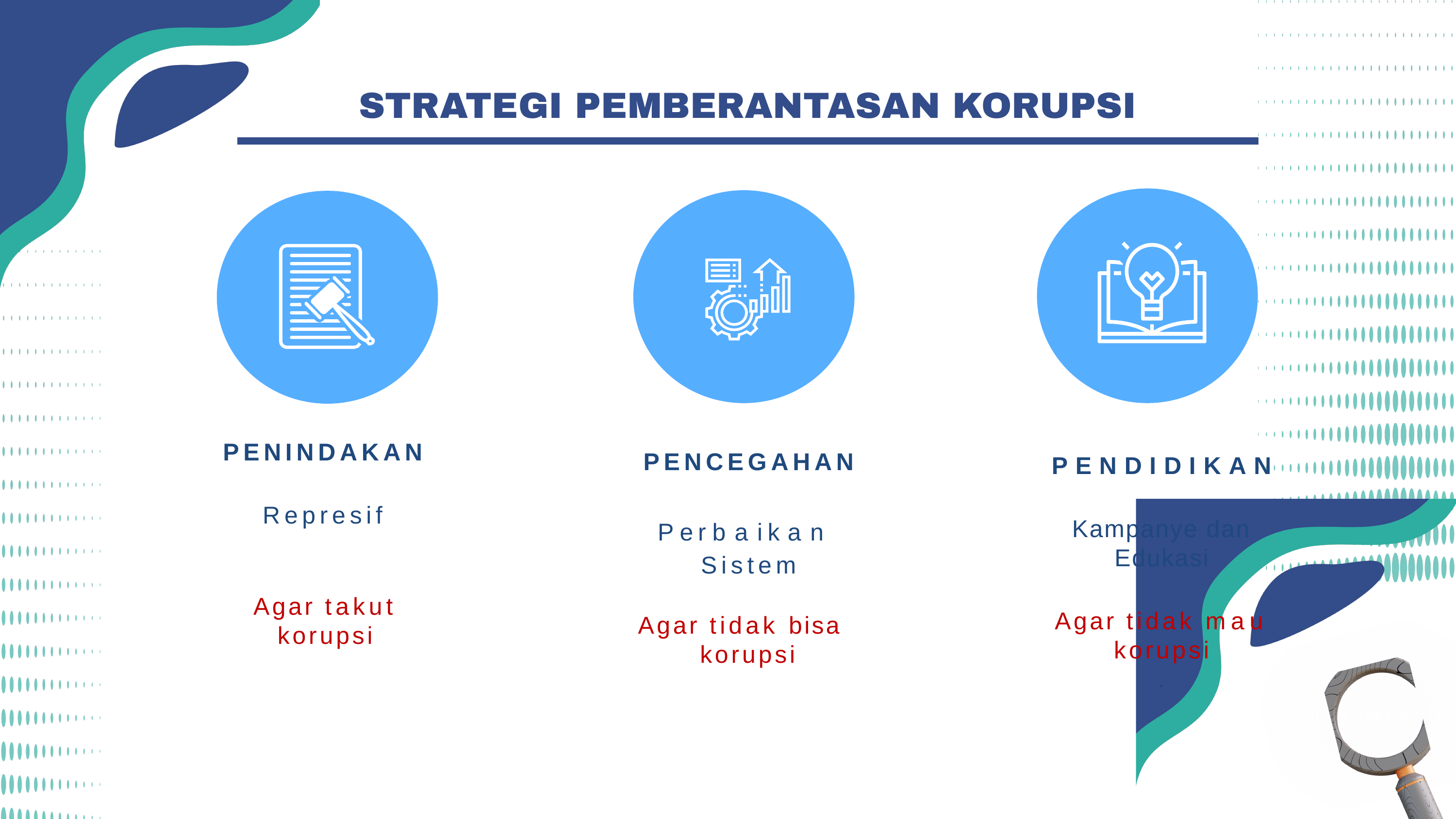

STRATEGI PEMBERANTASAN KORUPSI

PENINDAKAN

Represif

Agar takut korupsi

PENCEGAHAN

Perbaikan  Sistem
Agar tidak bisa         korupsi

PENDIDIKAN

Kampanye dan Edukasi

Agar tidak mau korupsi
.